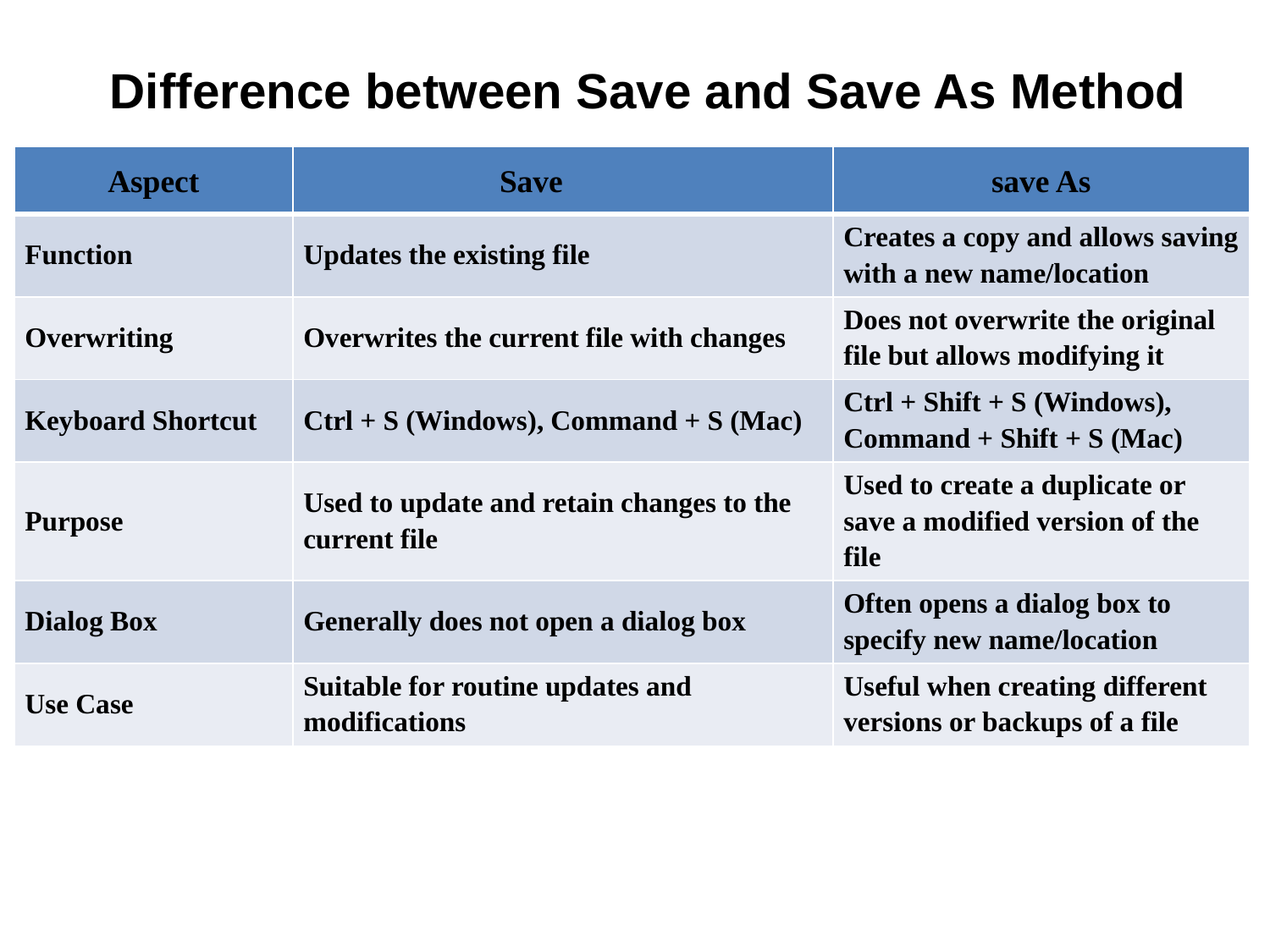

Difference between Save and Save As Method
| Aspect | Save | save As |
| --- | --- | --- |
| Function | Updates the existing file | Creates a copy and allows saving with a new name/location |
| Overwriting | Overwrites the current file with changes | Does not overwrite the original file but allows modifying it |
| Keyboard Shortcut | Ctrl + S (Windows), Command + S (Mac) | Ctrl + Shift + S (Windows), Command + Shift + S (Mac) |
| Purpose | Used to update and retain changes to the current file | Used to create a duplicate or save a modified version of the file |
| Dialog Box | Generally does not open a dialog box | Often opens a dialog box to specify new name/location |
| Use Case | Suitable for routine updates and modifications | Useful when creating different versions or backups of a file |